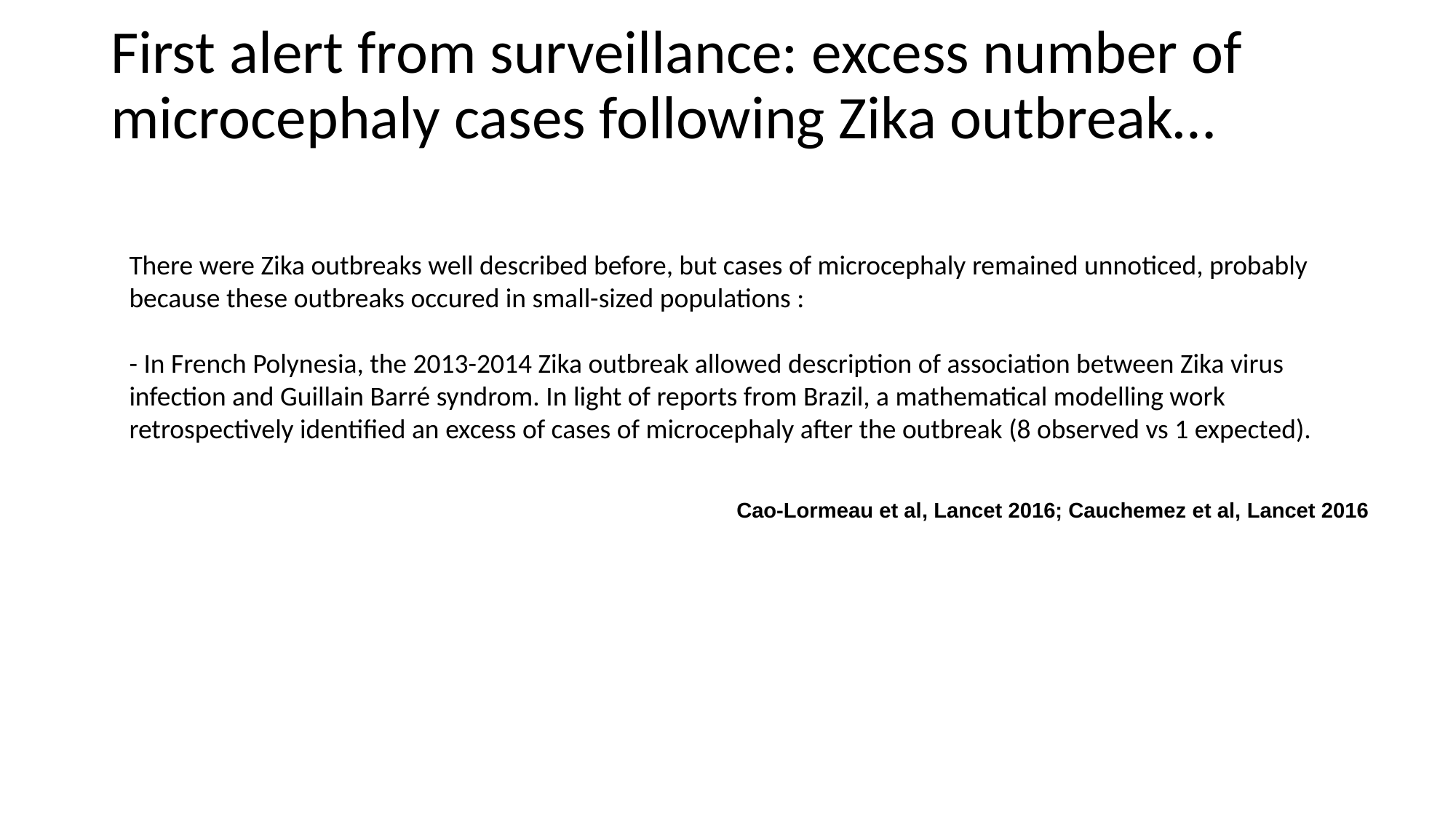

# First alert from surveillance: excess number of microcephaly cases following Zika outbreak…
There were Zika outbreaks well described before, but cases of microcephaly remained unnoticed, probably because these outbreaks occured in small-sized populations :

- In French Polynesia, the 2013-2014 Zika outbreak allowed description of association between Zika virus infection and Guillain Barré syndrom. In light of reports from Brazil, a mathematical modelling work retrospectively identified an excess of cases of microcephaly after the outbreak (8 observed vs 1 expected).

Cao-Lormeau et al, Lancet 2016; Cauchemez et al, Lancet 2016